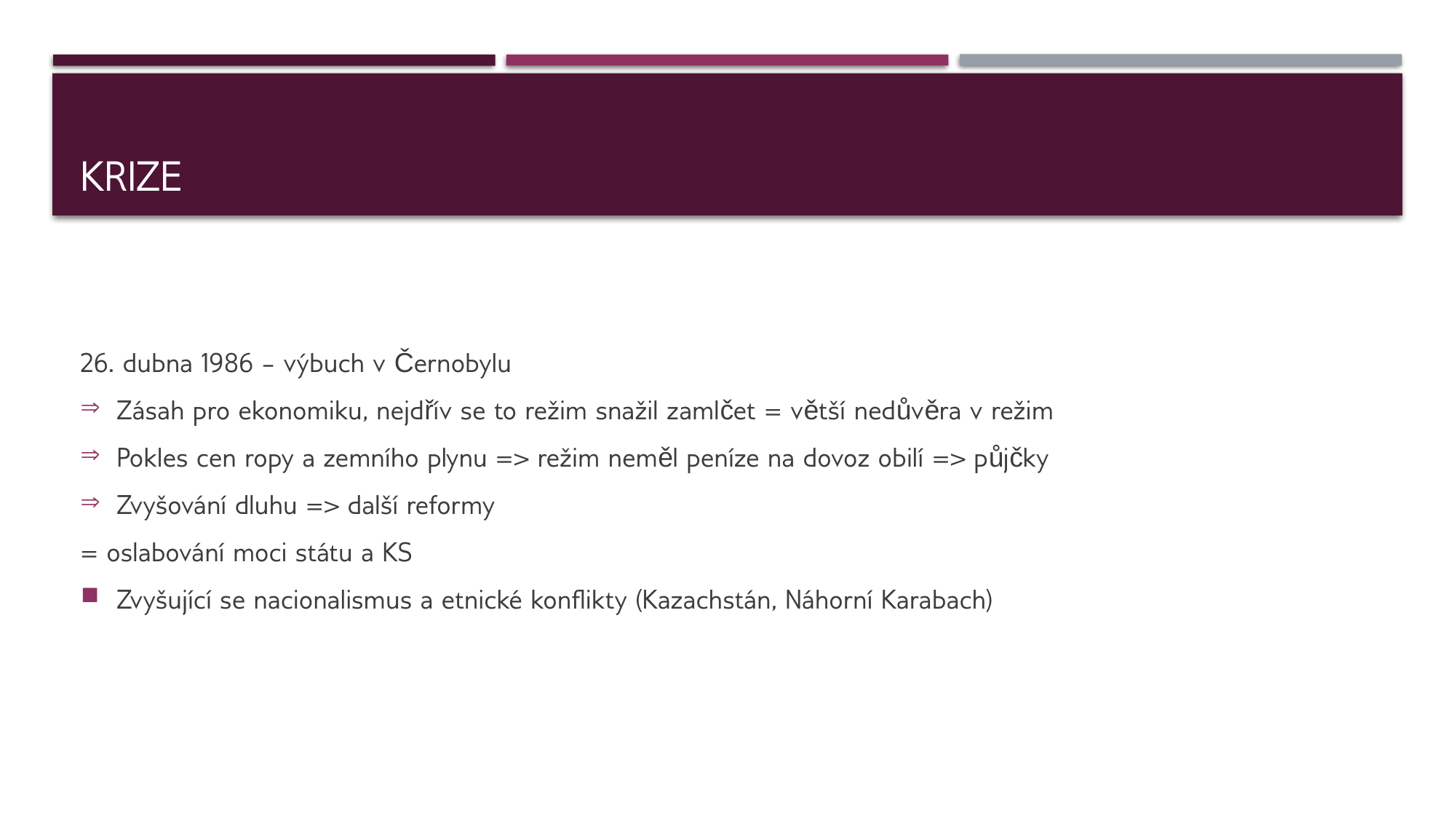

# Krize
26. dubna 1986 – výbuch v Černobylu
Zásah pro ekonomiku, nejdřív se to režim snažil zamlčet = větší nedůvěra v režim
Pokles cen ropy a zemního plynu => režim neměl peníze na dovoz obilí => půjčky
Zvyšování dluhu => další reformy
= oslabování moci státu a KS
Zvyšující se nacionalismus a etnické konflikty (Kazachstán, Náhorní Karabach)